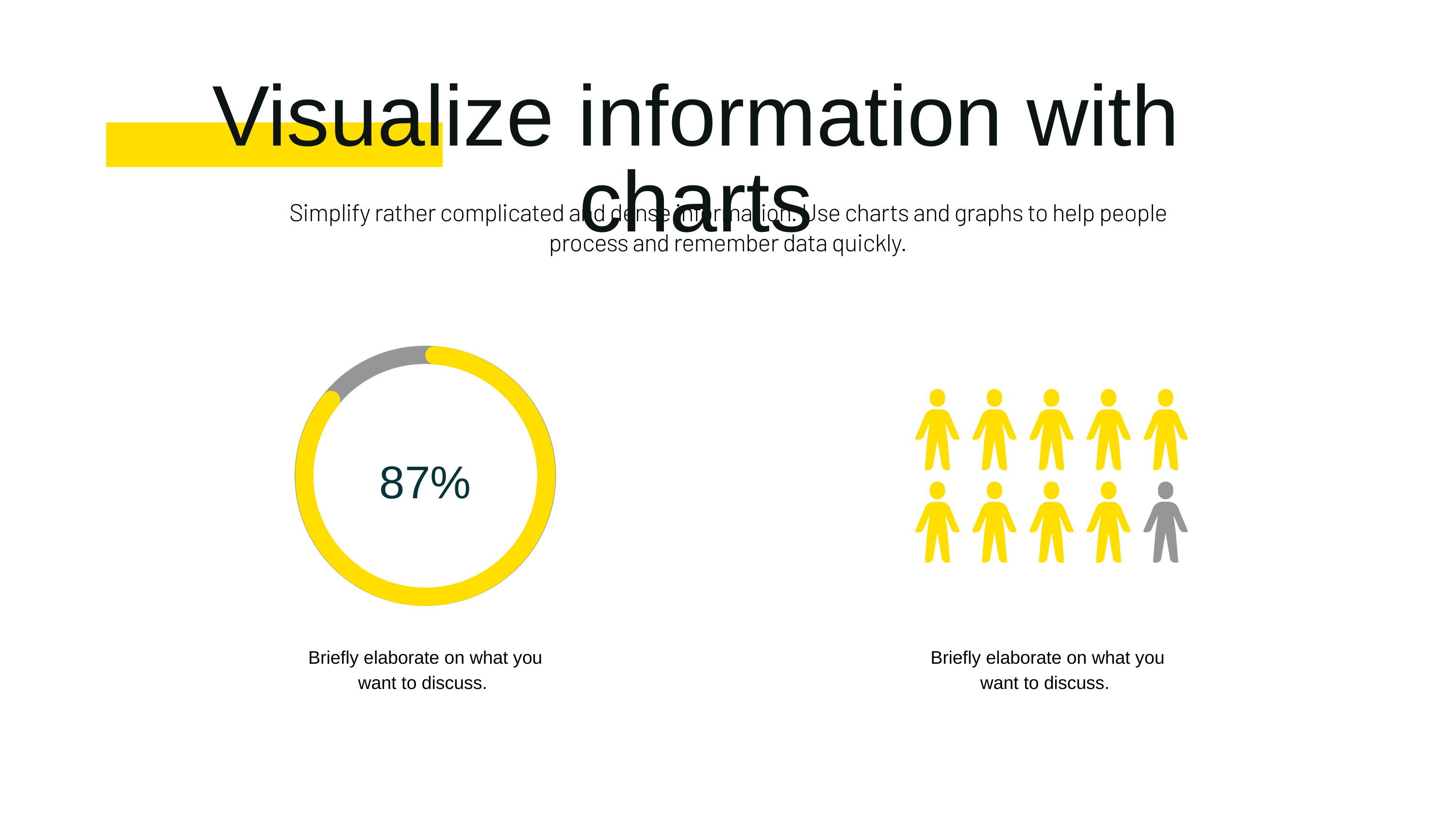

Visualize information with charts

Simplify rather complicated and dense information. Use charts and graphs to help people process and remember data quickly.

87%

Briefly elaborate on what you want to discuss.
Briefly elaborate on what you want to discuss.